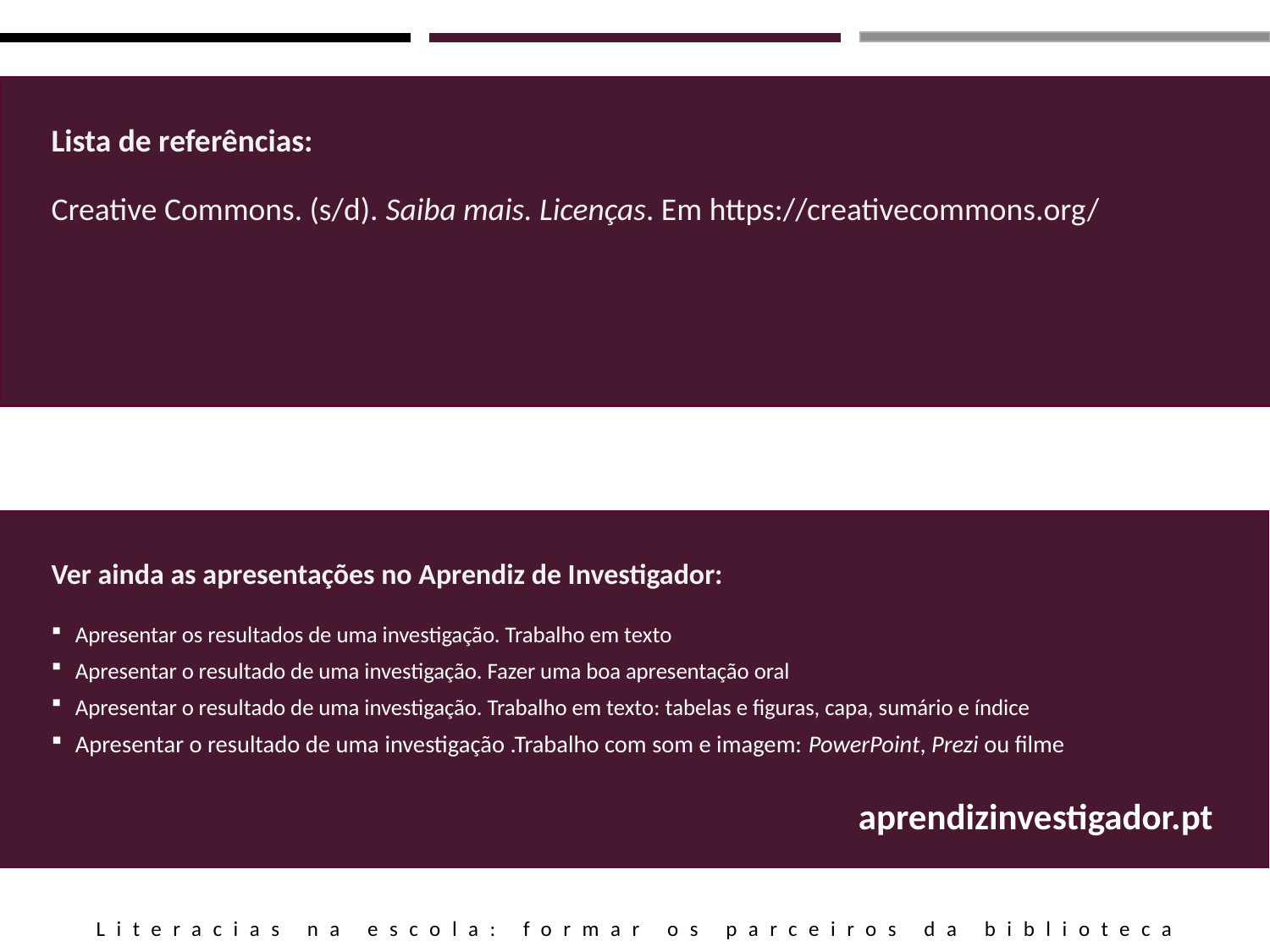

Lista de referências:

Creative Commons. (s/d). Saiba mais. Licenças. Em https://creativecommons.org/

Ver ainda as apresentações no Aprendiz de Investigador:

Apresentar os resultados de uma investigação. Trabalho em texto
Apresentar o resultado de uma investigação. Fazer uma boa apresentação oral
Apresentar o resultado de uma investigação. Trabalho em texto: tabelas e figuras, capa, sumário e índice
Apresentar o resultado de uma investigação .Trabalho com som e imagem: PowerPoint, Prezi ou filme

aprendizinvestigador.pt
Literacias na escola: formar os parceiros da biblioteca